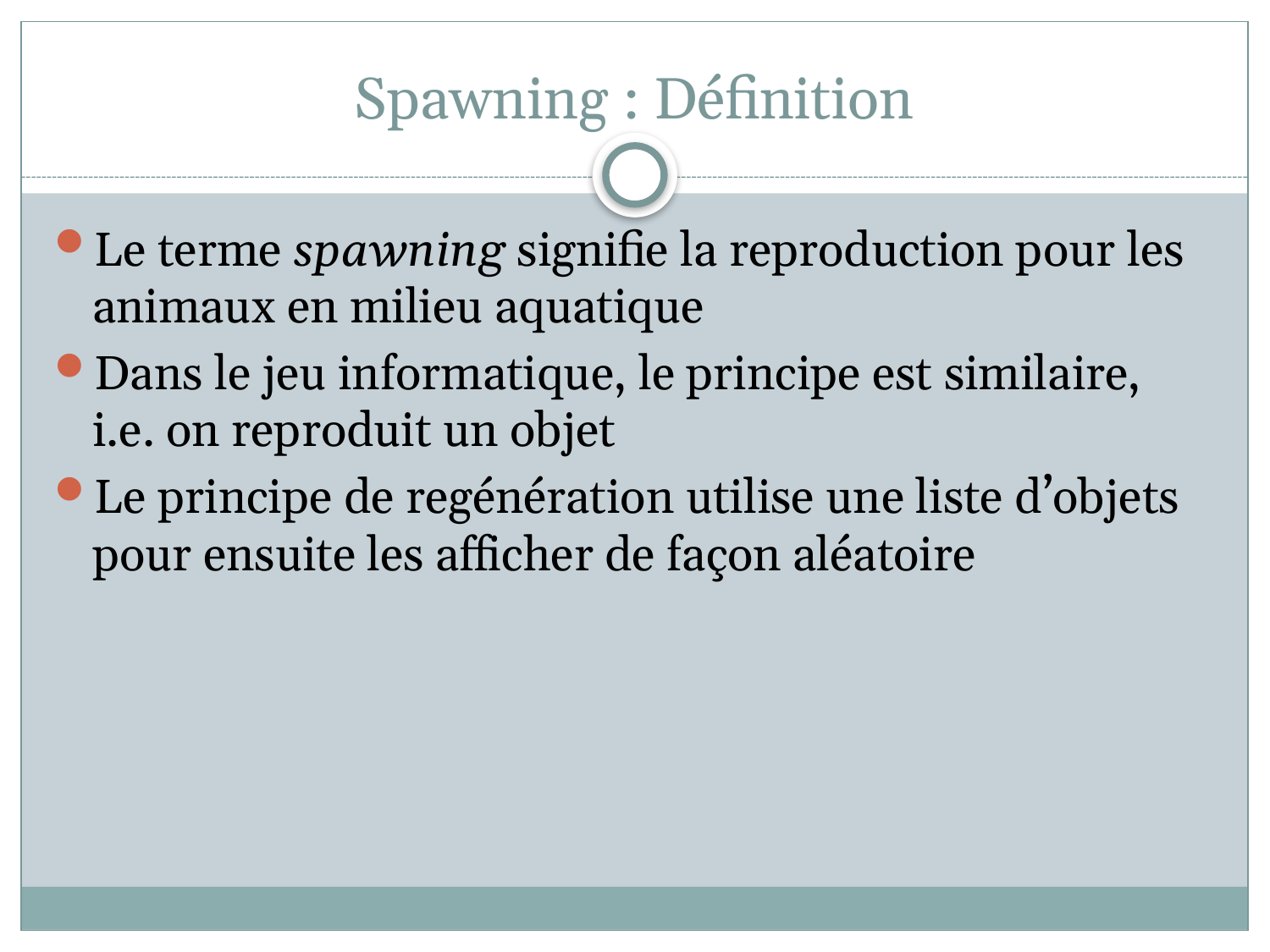

# Spawning : Définition
Le terme spawning signifie la reproduction pour les animaux en milieu aquatique
Dans le jeu informatique, le principe est similaire, i.e. on reproduit un objet
Le principe de regénération utilise une liste d’objets pour ensuite les afficher de façon aléatoire